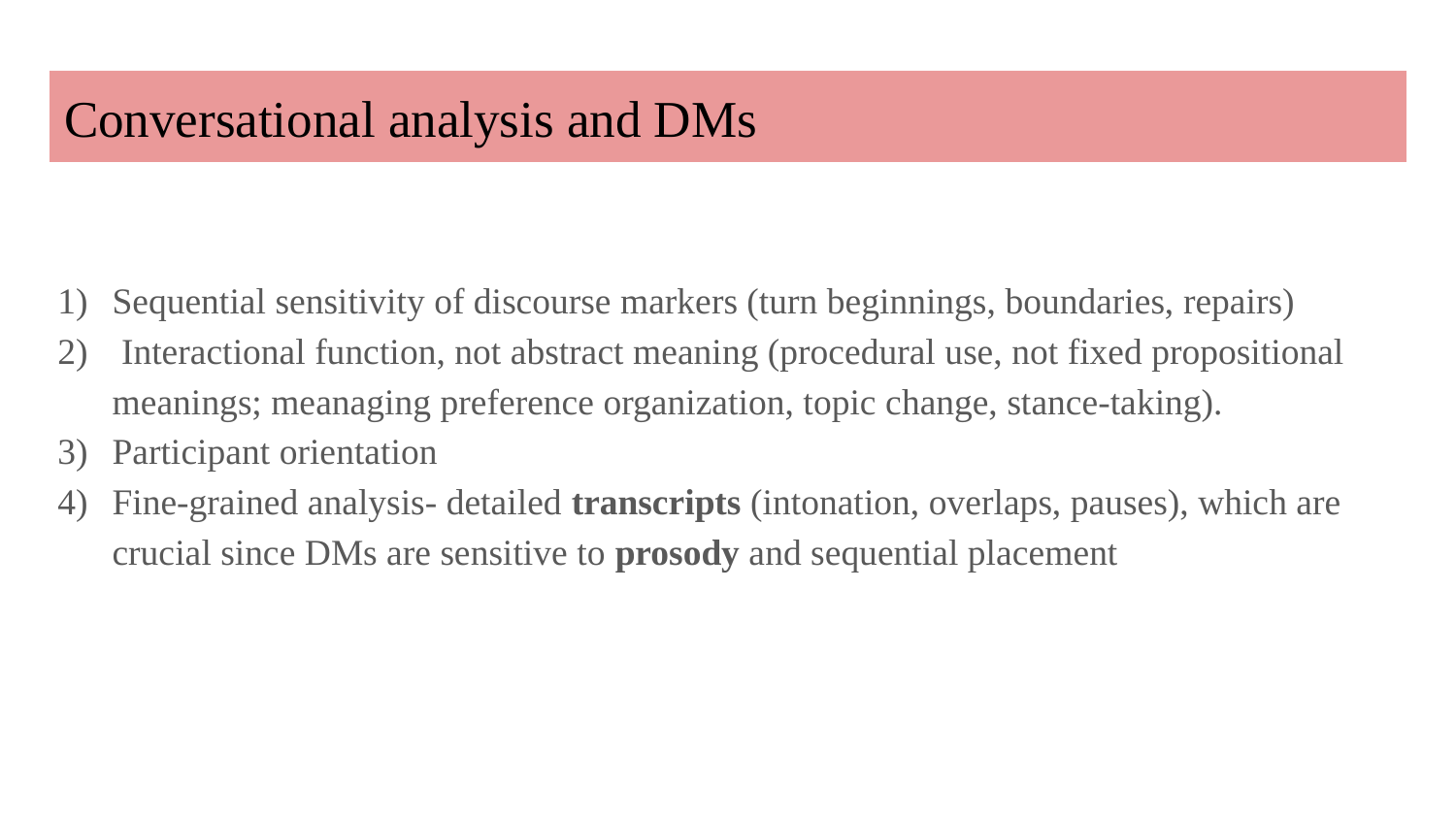

# Conversational analysis and DMs
Sequential sensitivity of discourse markers (turn beginnings, boundaries, repairs)
 Interactional function, not abstract meaning (procedural use, not fixed propositional meanings; meanaging preference organization, topic change, stance-taking).
Participant orientation
Fine-grained analysis- detailed transcripts (intonation, overlaps, pauses), which are crucial since DMs are sensitive to prosody and sequential placement